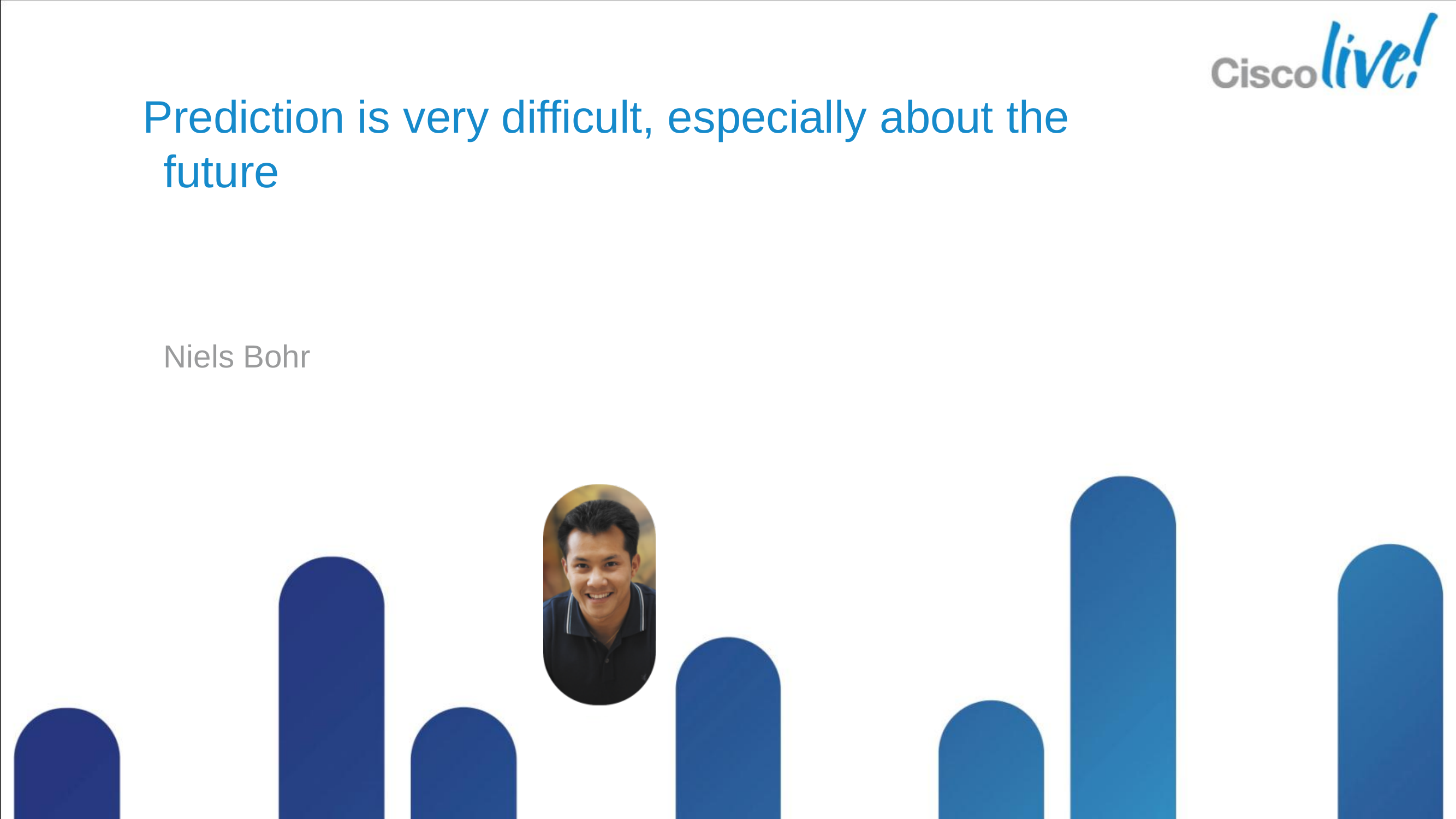

# Prediction is very difficult, especially about the future
Niels Bohr